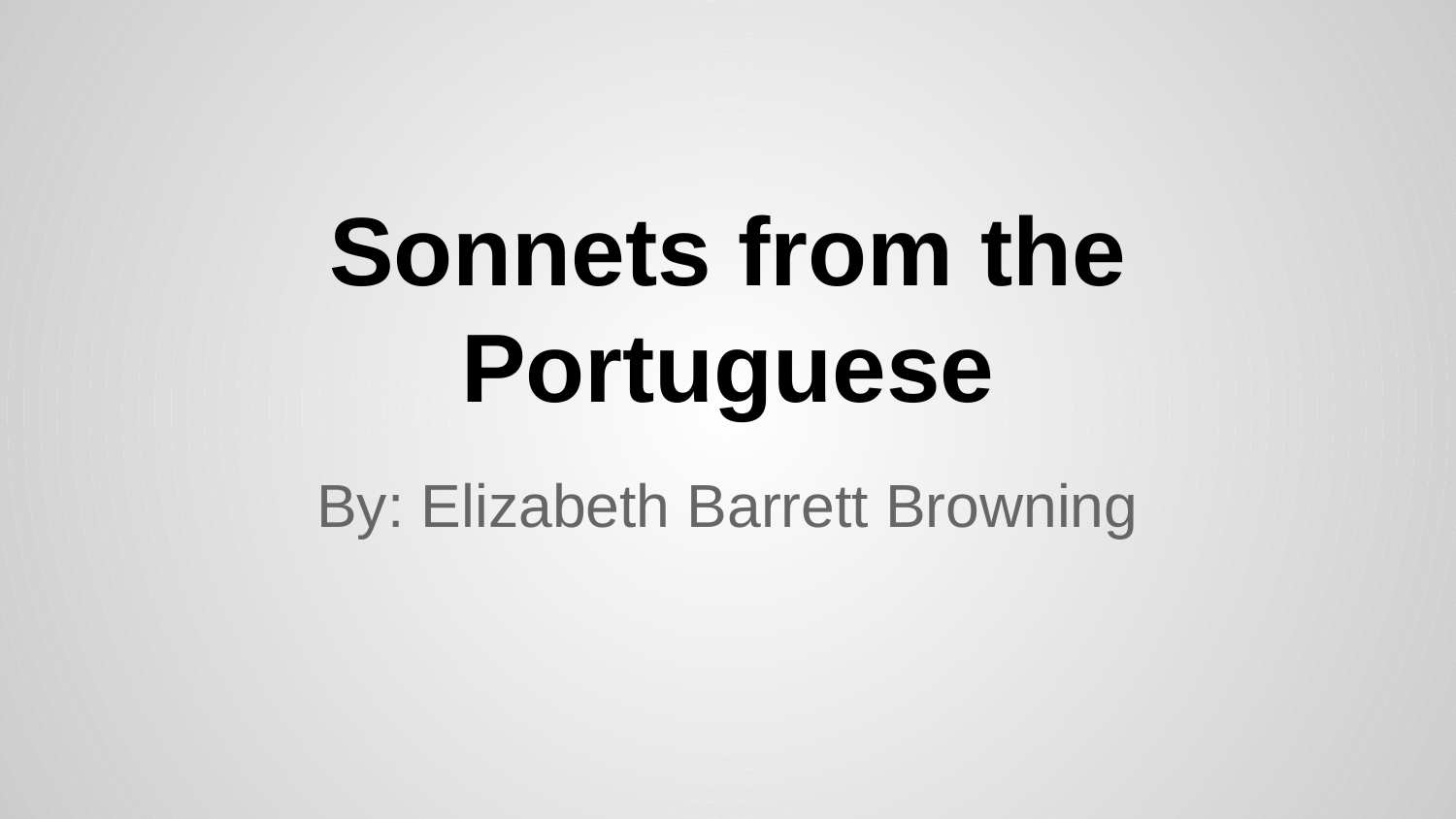

# Sonnets from the Portuguese
By: Elizabeth Barrett Browning